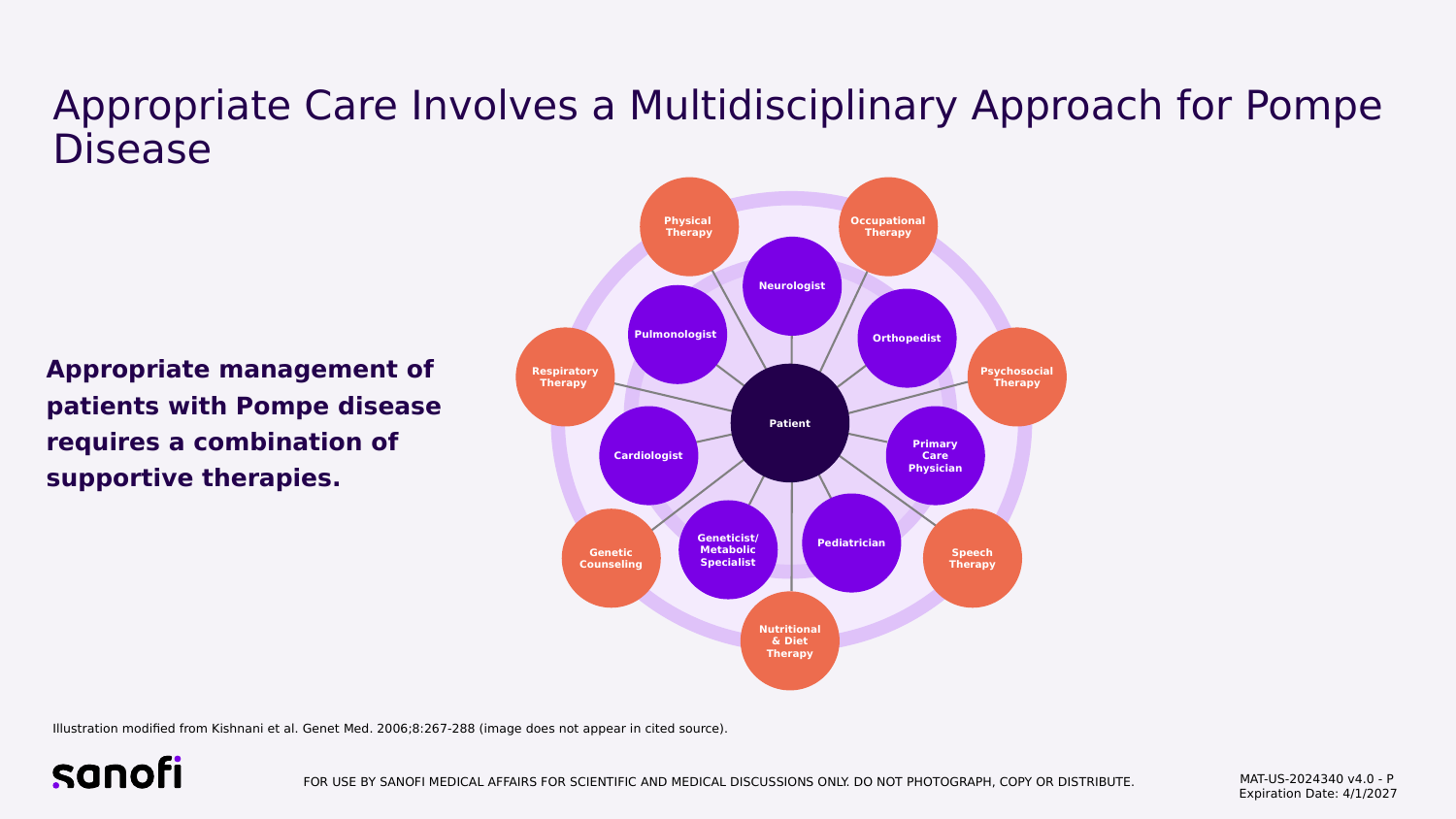

# Appropriate Care Involves a Multidisciplinary Approach for Pompe Disease
Physical
Therapy
Occupational
Therapy

Neurologist

Pulmonologist
Orthopedist
Respiratory
Therapy
Psychosocial
Therapy

Patient

Cardiologist
Primary
Care
Physician

Pediatrician
Geneticist/
Metabolic
Specialist
Genetic
Counseling
Speech
Therapy
Nutritional
& Diet
Therapy
Appropriate management of patients with Pompe disease requires a combination of supportive therapies.

Illustration modified from Kishnani et al. Genet Med. 2006;8:267-288 (image does not appear in cited source).
MAT-US-2024340 v4.0 - P
Expiration Date: 4/1/2027
For use by Sanofi medical Affairs for scientific and medical discussions only. Do not photograph, copy or distribute.